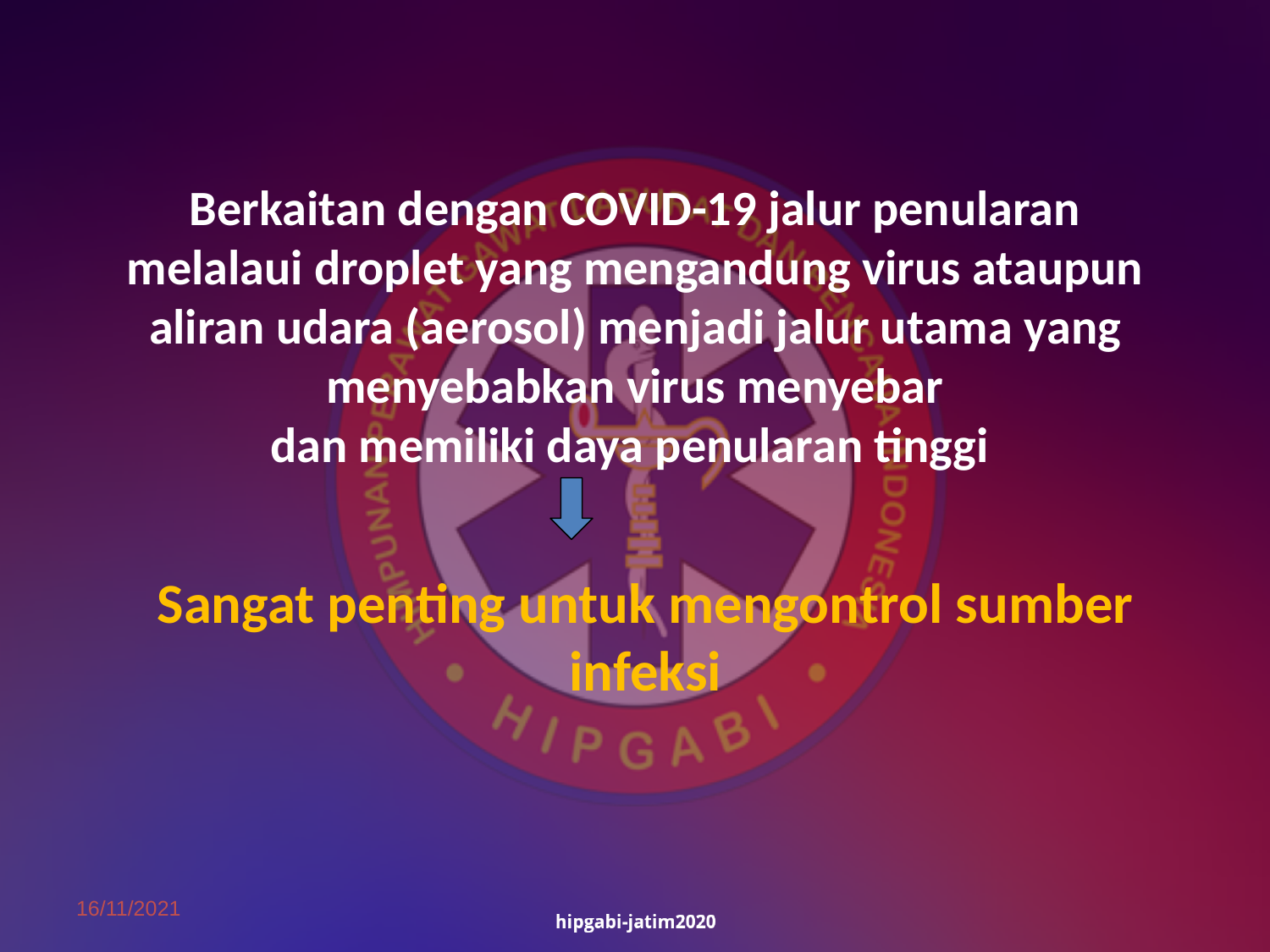

# Berkaitan dengan COVID-19 jalur penularan melalaui droplet yang mengandung virus ataupun aliran udara (aerosol) menjadi jalur utama yang menyebabkan virus menyebar dan memiliki daya penularan tinggi

Sangat penting untuk mengontrol sumber infeksi
16/11/2021